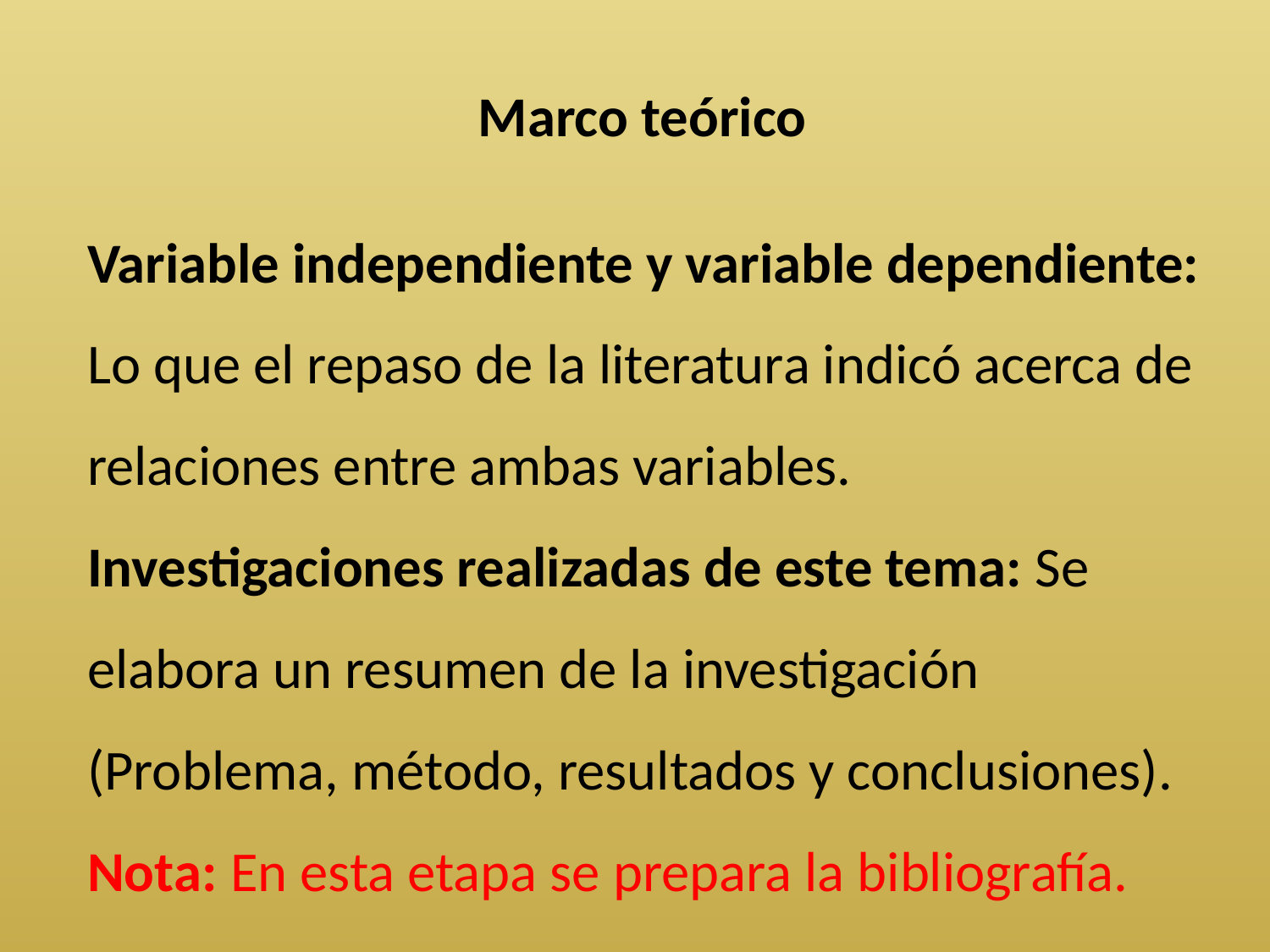

Marco teórico
Variable independiente y variable dependiente: Lo que el repaso de la literatura indicó acerca de relaciones entre ambas variables.
Investigaciones realizadas de este tema: Se elabora un resumen de la investigación (Problema, método, resultados y conclusiones).
Nota: En esta etapa se prepara la bibliografía.